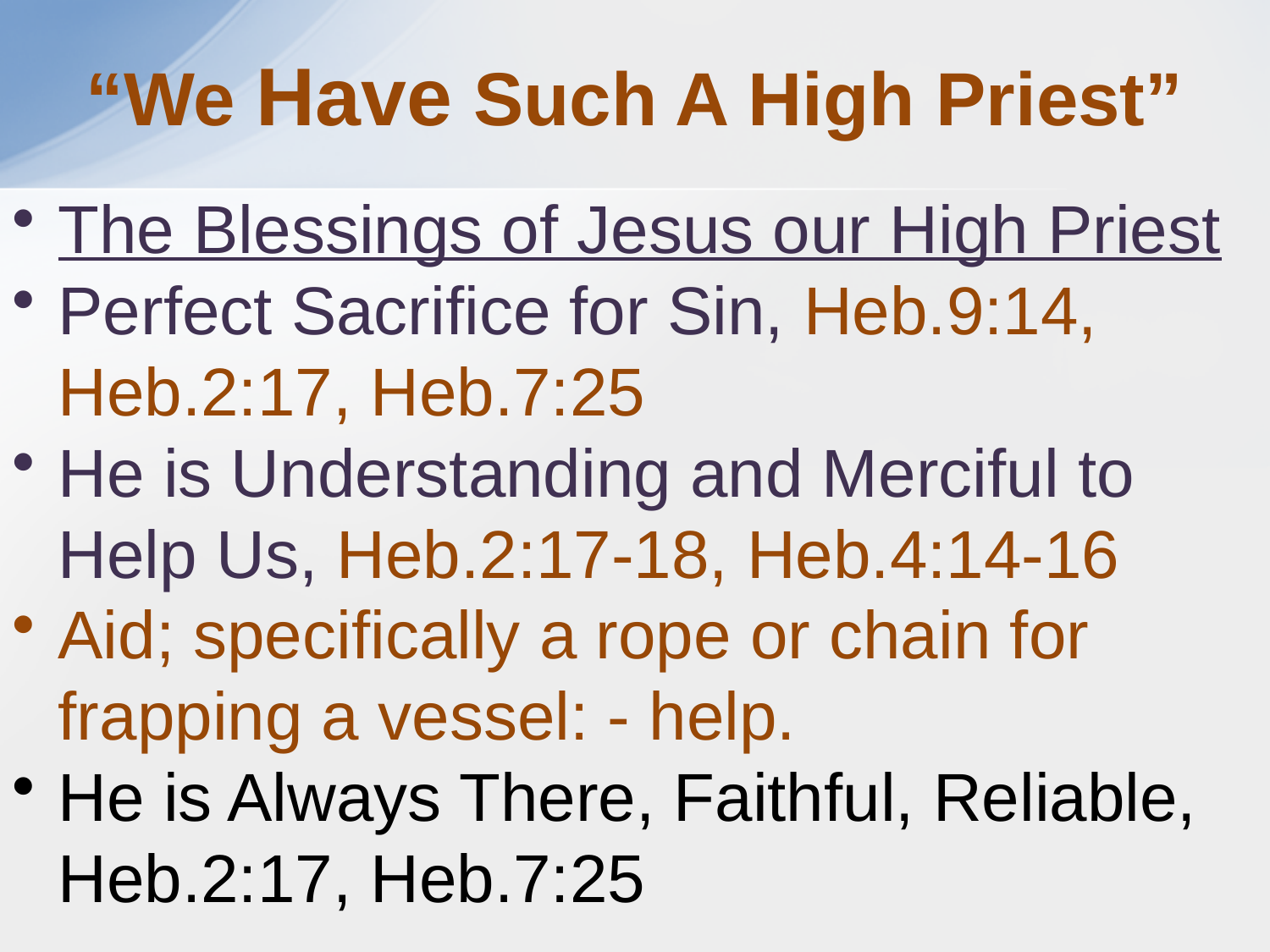

# “We Have Such A High Priest”
The Blessings of Jesus our High Priest
Perfect Sacrifice for Sin, Heb.9:14, Heb.2:17, Heb.7:25
He is Understanding and Merciful to Help Us, Heb.2:17-18, Heb.4:14-16
Aid; specifically a rope or chain for frapping a vessel: - help.
He is Always There, Faithful, Reliable, Heb.2:17, Heb.7:25